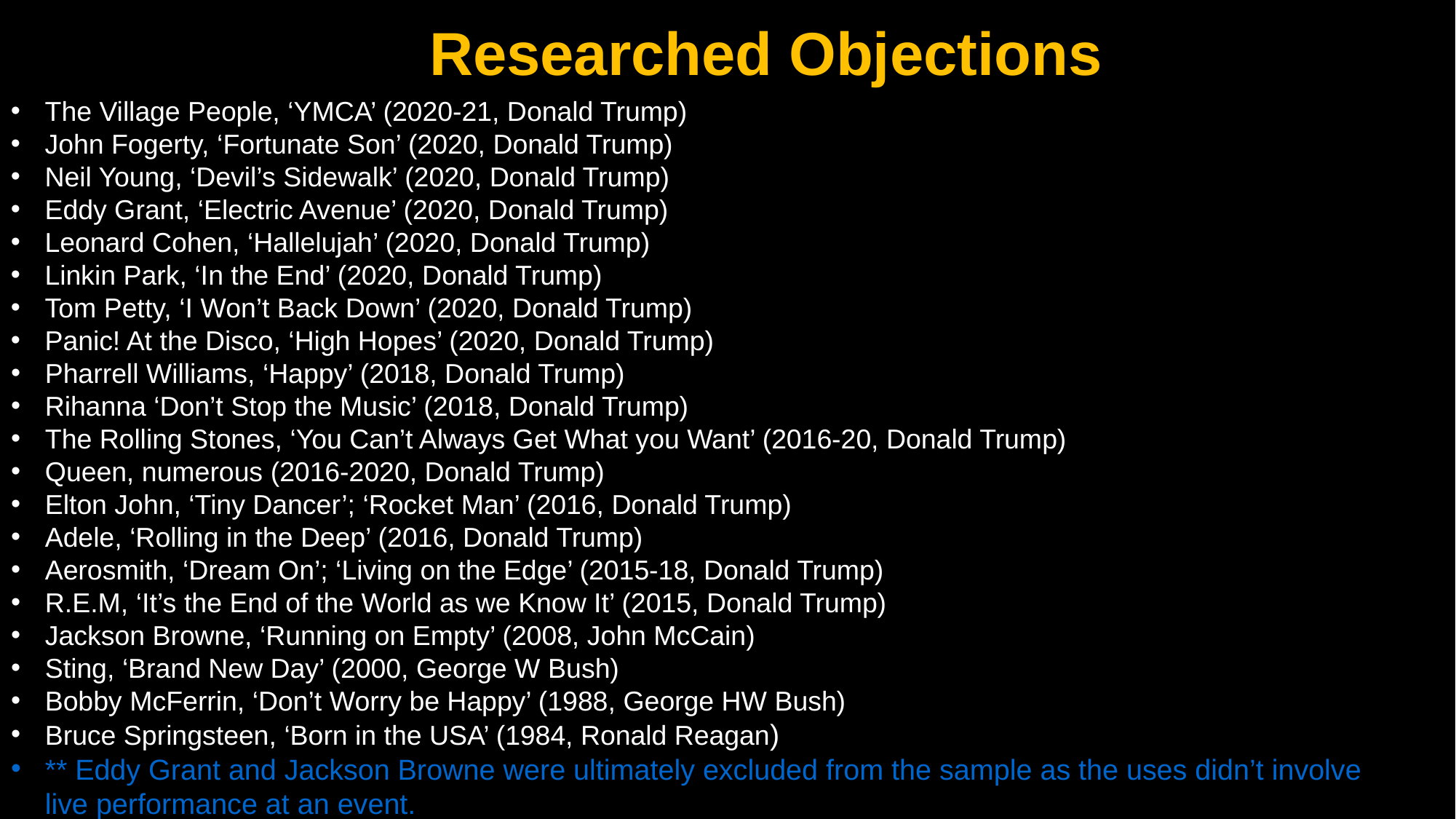

# Researched Objections
The Village People, ‘YMCA’ (2020-21, Donald Trump)
John Fogerty, ‘Fortunate Son’ (2020, Donald Trump)
Neil Young, ‘Devil’s Sidewalk’ (2020, Donald Trump)
Eddy Grant, ‘Electric Avenue’ (2020, Donald Trump)
Leonard Cohen, ‘Hallelujah’ (2020, Donald Trump)
Linkin Park, ‘In the End’ (2020, Donald Trump)
Tom Petty, ‘I Won’t Back Down’ (2020, Donald Trump)
Panic! At the Disco, ‘High Hopes’ (2020, Donald Trump)
Pharrell Williams, ‘Happy’ (2018, Donald Trump)
Rihanna ‘Don’t Stop the Music’ (2018, Donald Trump)
The Rolling Stones, ‘You Can’t Always Get What you Want’ (2016-20, Donald Trump)
Queen, numerous (2016-2020, Donald Trump)
Elton John, ‘Tiny Dancer’; ‘Rocket Man’ (2016, Donald Trump)
Adele, ‘Rolling in the Deep’ (2016, Donald Trump)
Aerosmith, ‘Dream On’; ‘Living on the Edge’ (2015-18, Donald Trump)
R.E.M, ‘It’s the End of the World as we Know It’ (2015, Donald Trump)
Jackson Browne, ‘Running on Empty’ (2008, John McCain)
Sting, ‘Brand New Day’ (2000, George W Bush)
Bobby McFerrin, ‘Don’t Worry be Happy’ (1988, George HW Bush)
Bruce Springsteen, ‘Born in the USA’ (1984, Ronald Reagan)
** Eddy Grant and Jackson Browne were ultimately excluded from the sample as the uses didn’t involve live performance at an event.